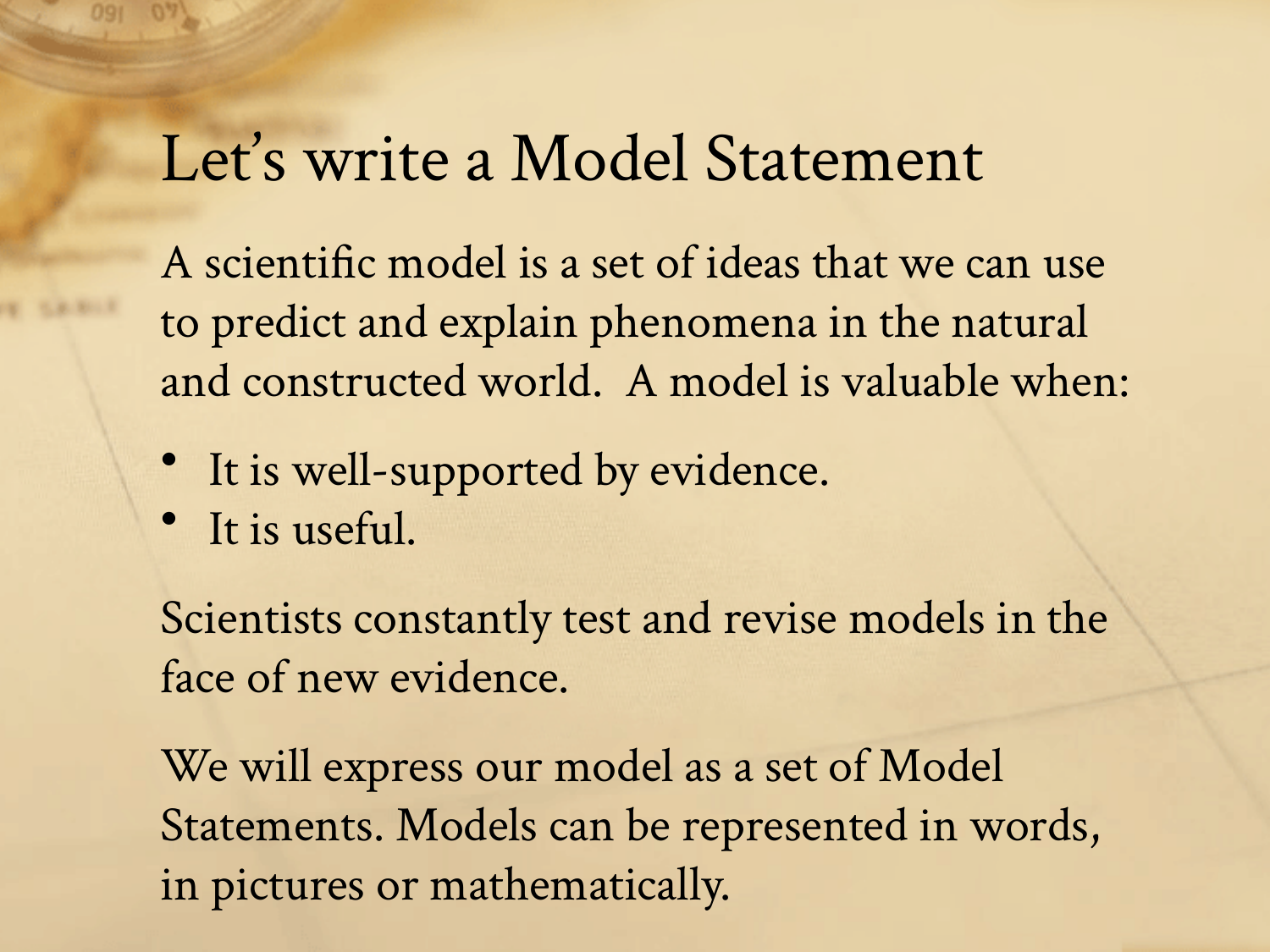

# Let’s write a Model Statement
A scientific model is a set of ideas that we can use to predict and explain phenomena in the natural and constructed world.  A model is valuable when:
It is well-supported by evidence.
It is useful.
Scientists constantly test and revise models in the face of new evidence.
We will express our model as a set of Model Statements. Models can be represented in words, in pictures or mathematically.